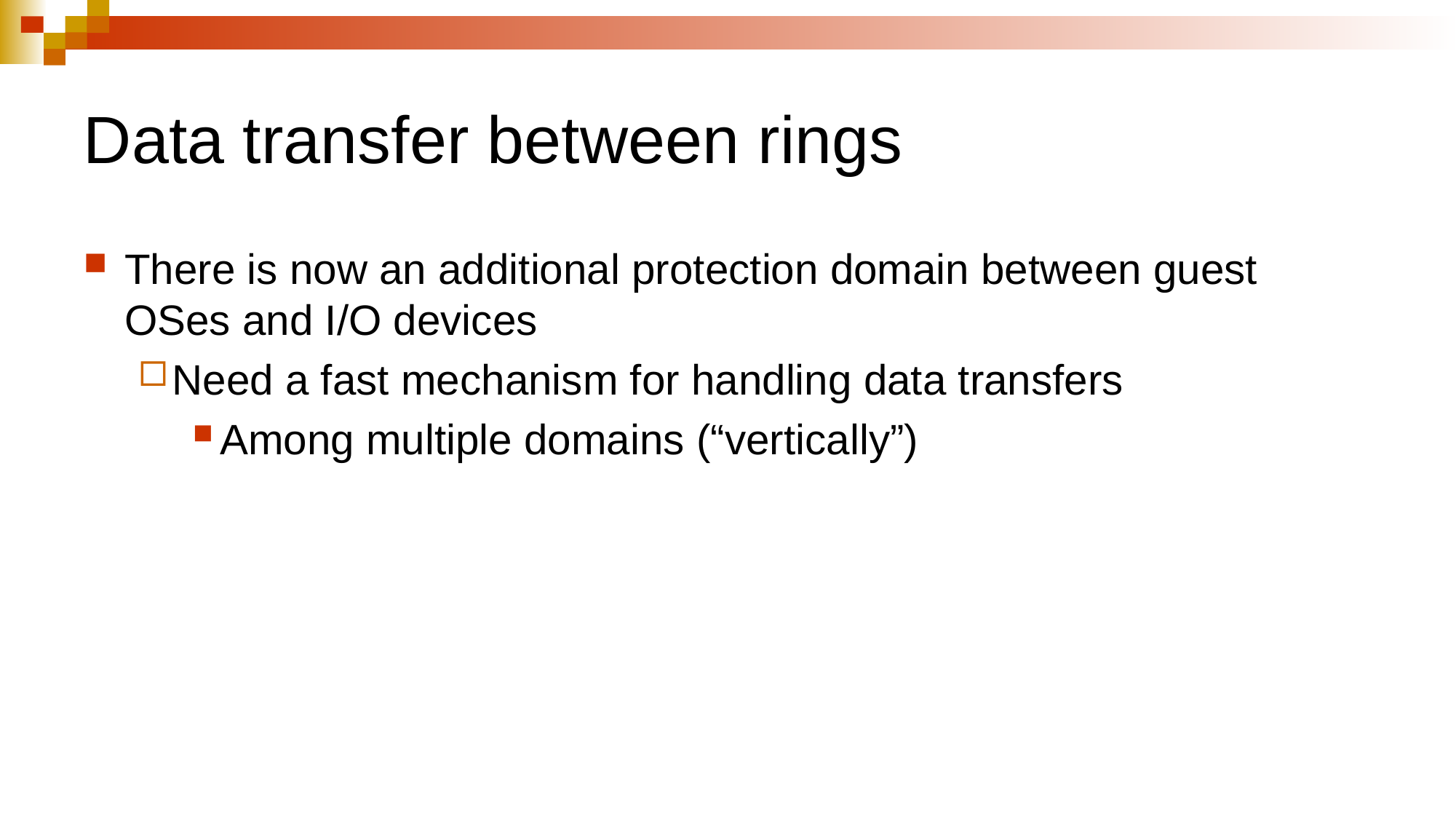

# Data transfer between rings
There is now an additional protection domain between guest OSes and I/O devices
Need a fast mechanism for handling data transfers
Among multiple domains (“vertically”)